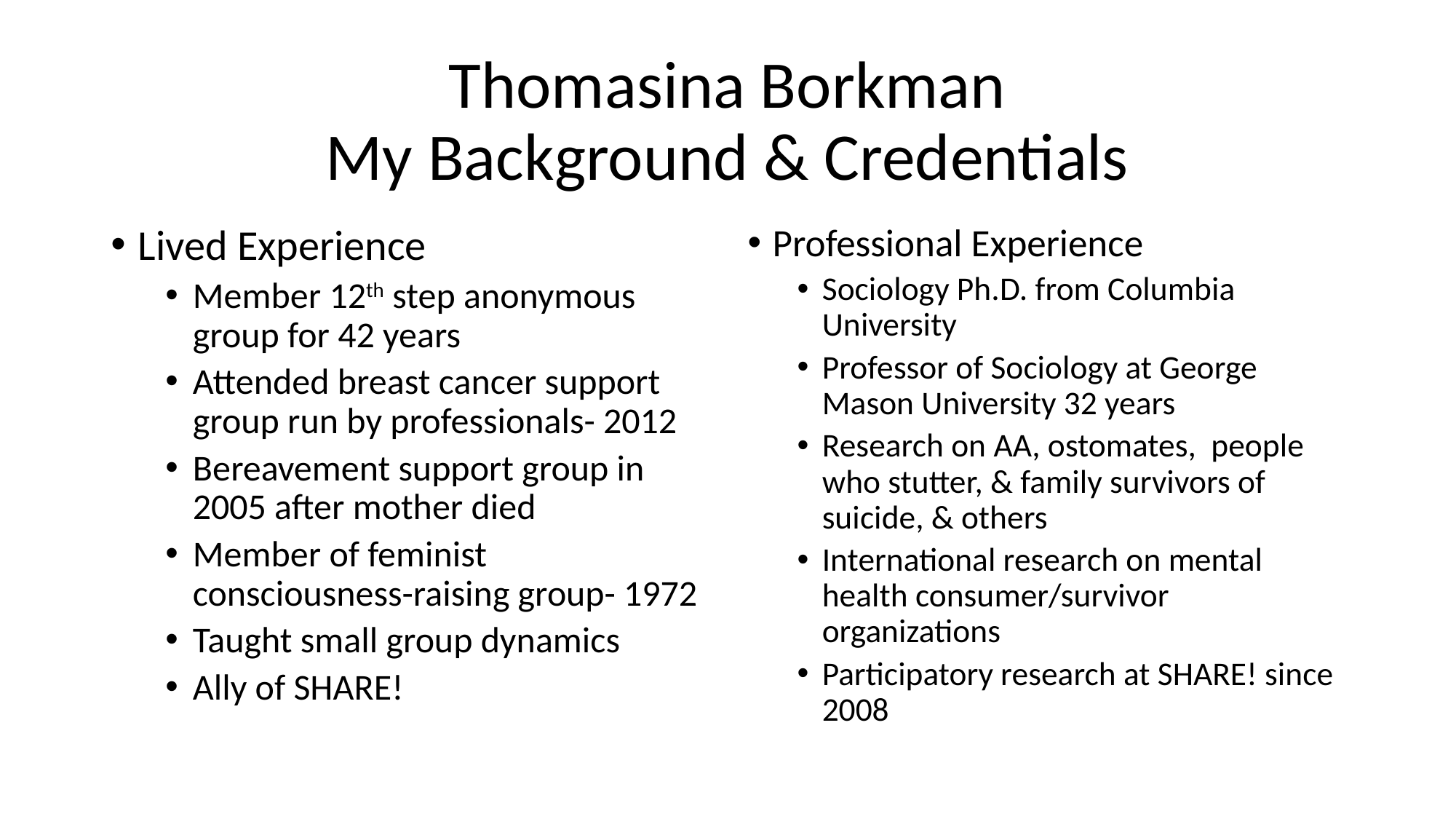

# Thomasina Borkman My Background & Credentials
Lived Experience
Member 12th step anonymous group for 42 years
Attended breast cancer support group run by professionals- 2012
Bereavement support group in 2005 after mother died
Member of feminist consciousness-raising group- 1972
Taught small group dynamics
Ally of SHARE!
Professional Experience
Sociology Ph.D. from Columbia University
Professor of Sociology at George Mason University 32 years
Research on AA, ostomates,  people who stutter, & family survivors of suicide, & others
International research on mental health consumer/survivor organizations
Participatory research at SHARE! since 2008